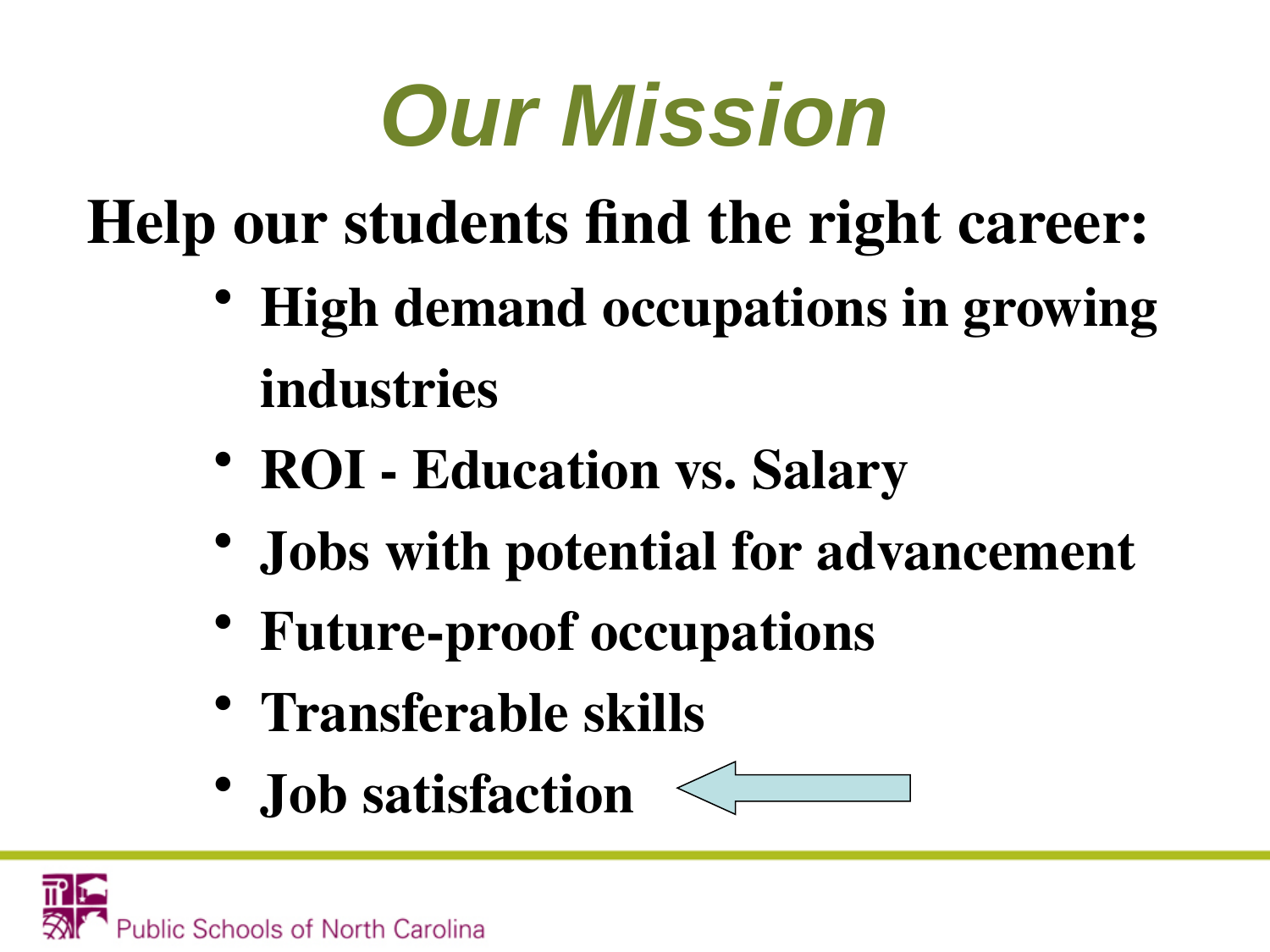

Our Mission
Help our students find the right career:
High demand occupations in growing industries
ROI - Education vs. Salary
Jobs with potential for advancement
Future-proof occupations
Transferable skills
Job satisfaction